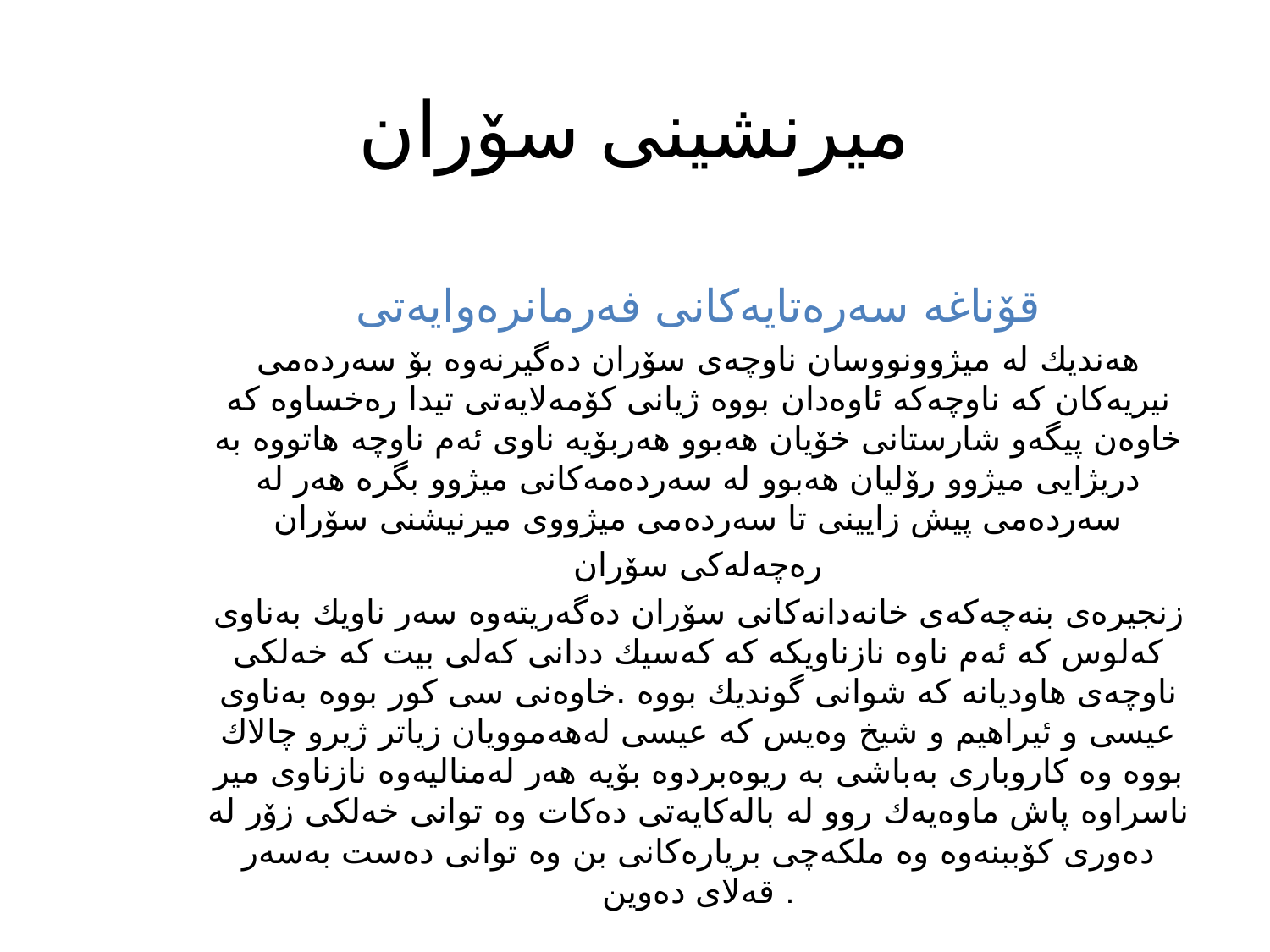

# میرنشینی سۆران

قۆناغه‌ سه‌ره‌تایه‌كانی فه‌رمانره‌وایه‌تی
هه‌ندیك له‌ میژوونووسان ناوچه‌ی سۆران ده‌گیرنه‌وه‌ بۆ سه‌رده‌می نیریه‌كان كه‌ ناوچه‌كه‌ ئاوه‌دان بووه‌ ژیانی كۆمه‌لایه‌تی تیدا ره‌خساوه‌ كه‌ خاوه‌ن پیگه‌و شارستانی خۆیان هه‌بوو هه‌ربۆیه‌ ناوی ئه‌م ناوچه‌ هاتووه‌ به‌ دریژایی میژوو رۆلیان هه‌بوو له‌ سه‌رده‌مه‌كانی میژوو بگره‌ هه‌ر له‌ سه‌رده‌می پیش زایینی تا سه‌رده‌می میژووی میرنیشنی سۆران
ره‌چه‌له‌كی سۆران
زنجیره‌ی بنه‌چه‌كه‌ی خانه‌دانه‌كانی سۆران ده‌گه‌ریته‌وه‌ سه‌ر ناویك به‌ناوی كه‌لوس كه‌ ئه‌م ناوه‌ نازناویكه‌ كه‌ كه‌سیك ددانی كه‌لی بیت كه‌ خه‌لكی ناوچه‌ی هاودیانه‌ كه‌ شوانی گوندیك بووه‌ .خاوه‌نی سی كور بووه‌ به‌ناوی عیسی و ئیراهیم و شیخ وه‌یس كه‌ عیسی له‌هه‌موویان زیاتر ژیرو چالاك بووه‌ وه‌ كاروباری به‌باشی به‌ ریوه‌بردوه‌ بۆیه‌ هه‌ر له‌منالیه‌وه‌ نازناوی میر ناسراوه‌ پاش ماوه‌یه‌ك روو له‌ باله‌كایه‌تی ده‌كات وه‌ توانی خه‌لكی زۆر له‌ ده‌وری كۆببنه‌وه‌ وه‌ ملكه‌چی بریاره‌كانی بن وه‌ توانی ده‌ست به‌سه‌ر قه‌لای ده‌وین .